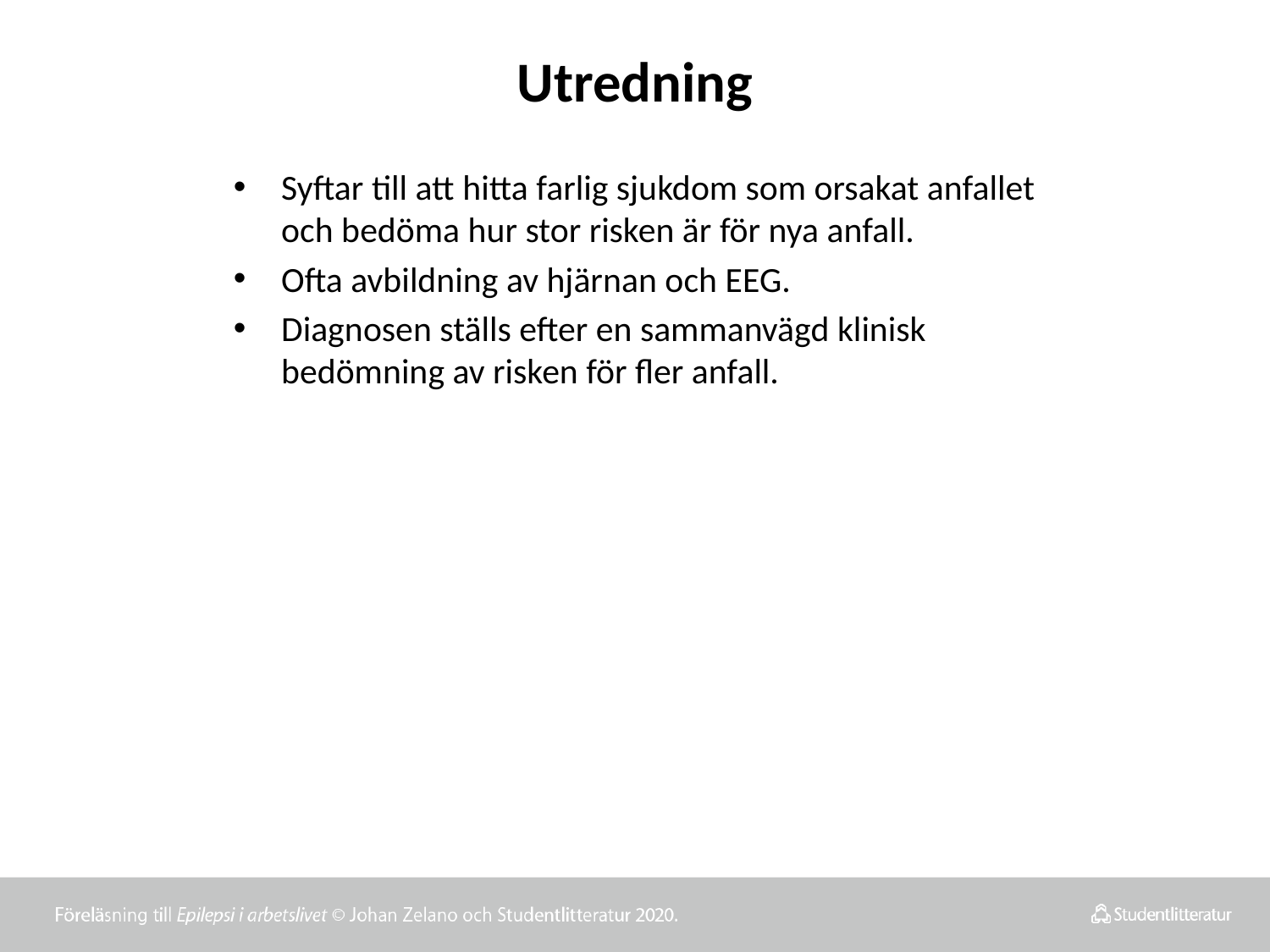

# Utredning
Syftar till att hitta farlig sjukdom som orsakat anfallet och bedöma hur stor risken är för nya anfall.
Ofta avbildning av hjärnan och EEG.
Diagnosen ställs efter en sammanvägd klinisk bedömning av risken för fler anfall.